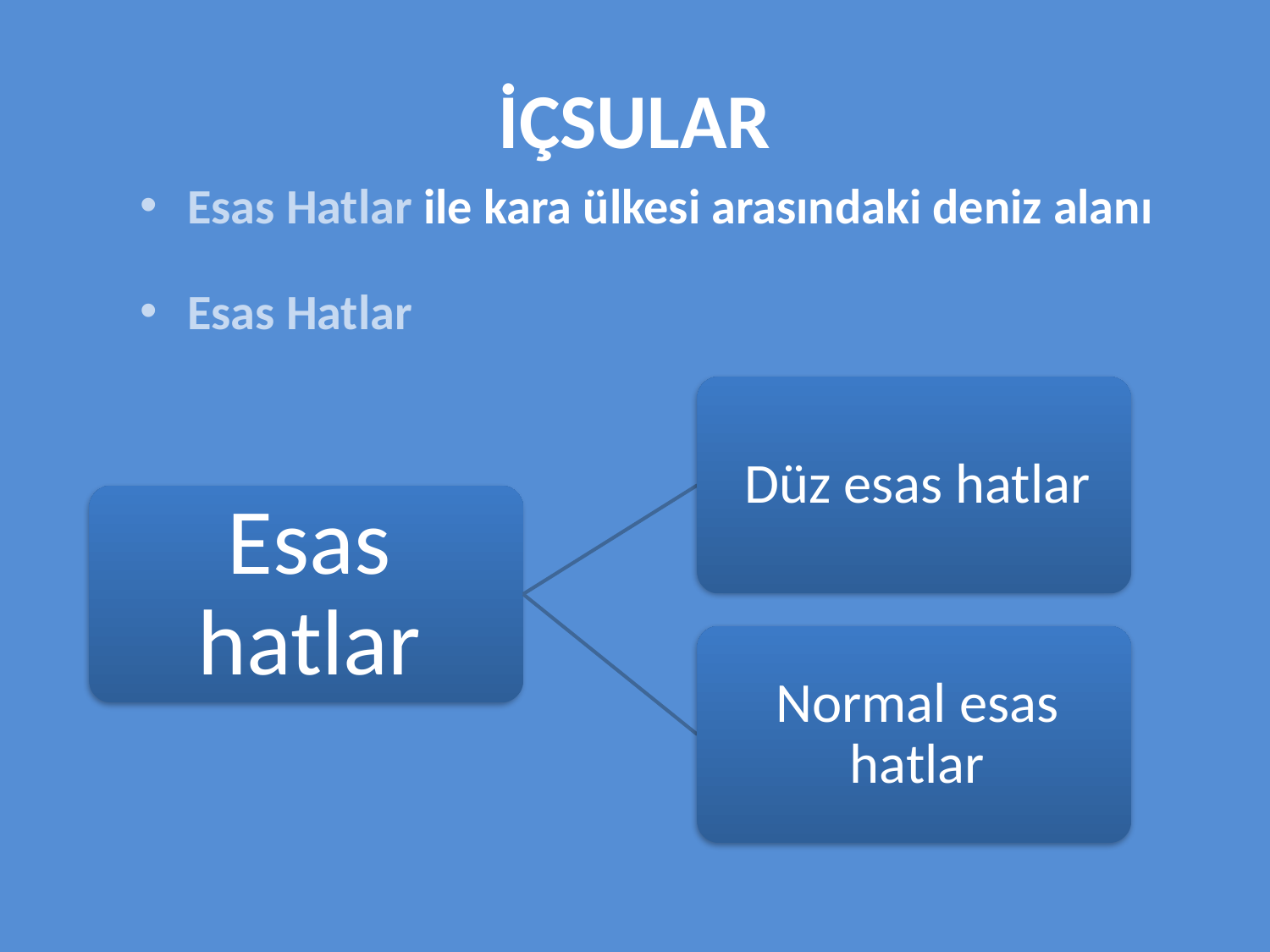

# İÇSULAR
Esas Hatlar ile kara ülkesi arasındaki deniz alanı
Esas Hatlar
Esas hatlar

Düz esas hatlar

Normal esas hatlar